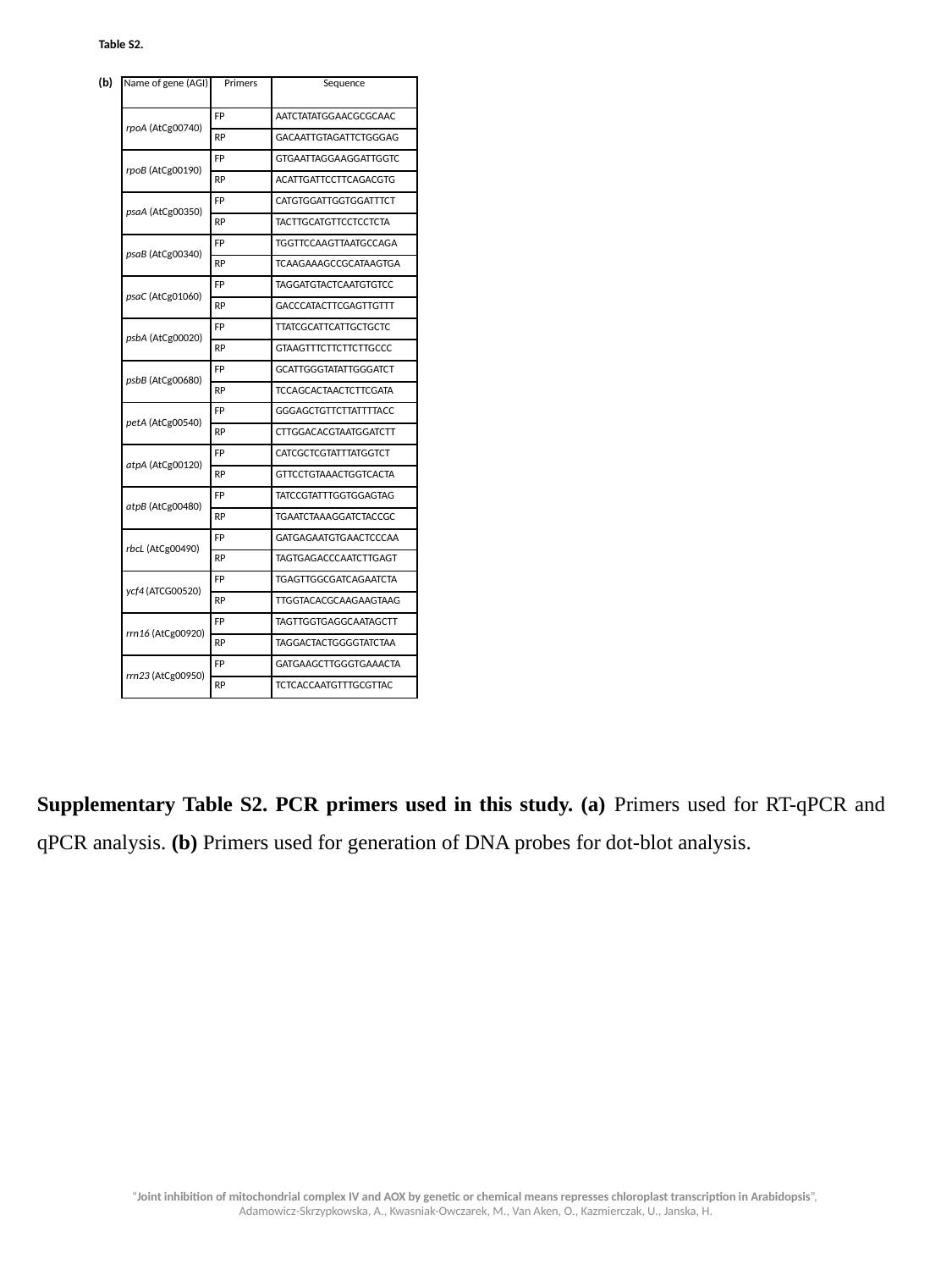

Table S2.
(b)

| Name of gene (AGI) | Primers | Sequence |
| --- | --- | --- |
| rpoA (AtCg00740) | FP | AATCTATATGGAACGCGCAAC |
|  | RP | GACAATTGTAGATTCTGGGAG |
| rpoB (AtCg00190) | FP | GTGAATTAGGAAGGATTGGTC |
|  | RP | ACATTGATTCCTTCAGACGTG |
| psaA (AtCg00350) | FP | CATGTGGATTGGTGGATTTCT |
|  | RP | TACTTGCATGTTCCTCCTCTA |
| psaB (AtCg00340) | FP | TGGTTCCAAGTTAATGCCAGA |
|  | RP | TCAAGAAAGCCGCATAAGTGA |
| psaC (AtCg01060) | FP | TAGGATGTACTCAATGTGTCC |
|  | RP | GACCCATACTTCGAGTTGTTT |
| psbA (AtCg00020) | FP | TTATCGCATTCATTGCTGCTC |
|  | RP | GTAAGTTTCTTCTTCTTGCCC |
| psbB (AtCg00680) | FP | GCATTGGGTATATTGGGATCT |
|  | RP | TCCAGCACTAACTCTTCGATA |
| petA (AtCg00540) | FP | GGGAGCTGTTCTTATTTTACC |
|  | RP | CTTGGACACGTAATGGATCTT |
| atpA (AtCg00120) | FP | CATCGCTCGTATTTATGGTCT |
|  | RP | GTTCCTGTAAACTGGTCACTA |
| atpB (AtCg00480) | FP | TATCCGTATTTGGTGGAGTAG |
|  | RP | TGAATCTAAAGGATCTACCGC |
| rbcL (AtCg00490) | FP | GATGAGAATGTGAACTCCCAA |
|  | RP | TAGTGAGACCCAATCTTGAGT |
| ycf4 (ATCG00520) | FP | TGAGTTGGCGATCAGAATCTA |
|  | RP | TTGGTACACGCAAGAAGTAAG |
| rrn16 (AtCg00920) | FP | TAGTTGGTGAGGCAATAGCTT |
|  | RP | TAGGACTACTGGGGTATCTAA |
| rrn23 (AtCg00950) | FP | GATGAAGCTTGGGTGAAACTA |
|  | RP | TCTCACCAATGTTTGCGTTAC |
Supplementary Table S2. PCR primers used in this study. (a) Primers used for RT-qPCR and qPCR analysis. (b) Primers used for generation of DNA probes for dot-blot analysis.
“Joint inhibition of mitochondrial complex IV and AOX by genetic or chemical means represses chloroplast transcription in Arabidopsis”,
Adamowicz-Skrzypkowska, A., Kwasniak-Owczarek, M., Van Aken, O., Kazmierczak, U., Janska, H.